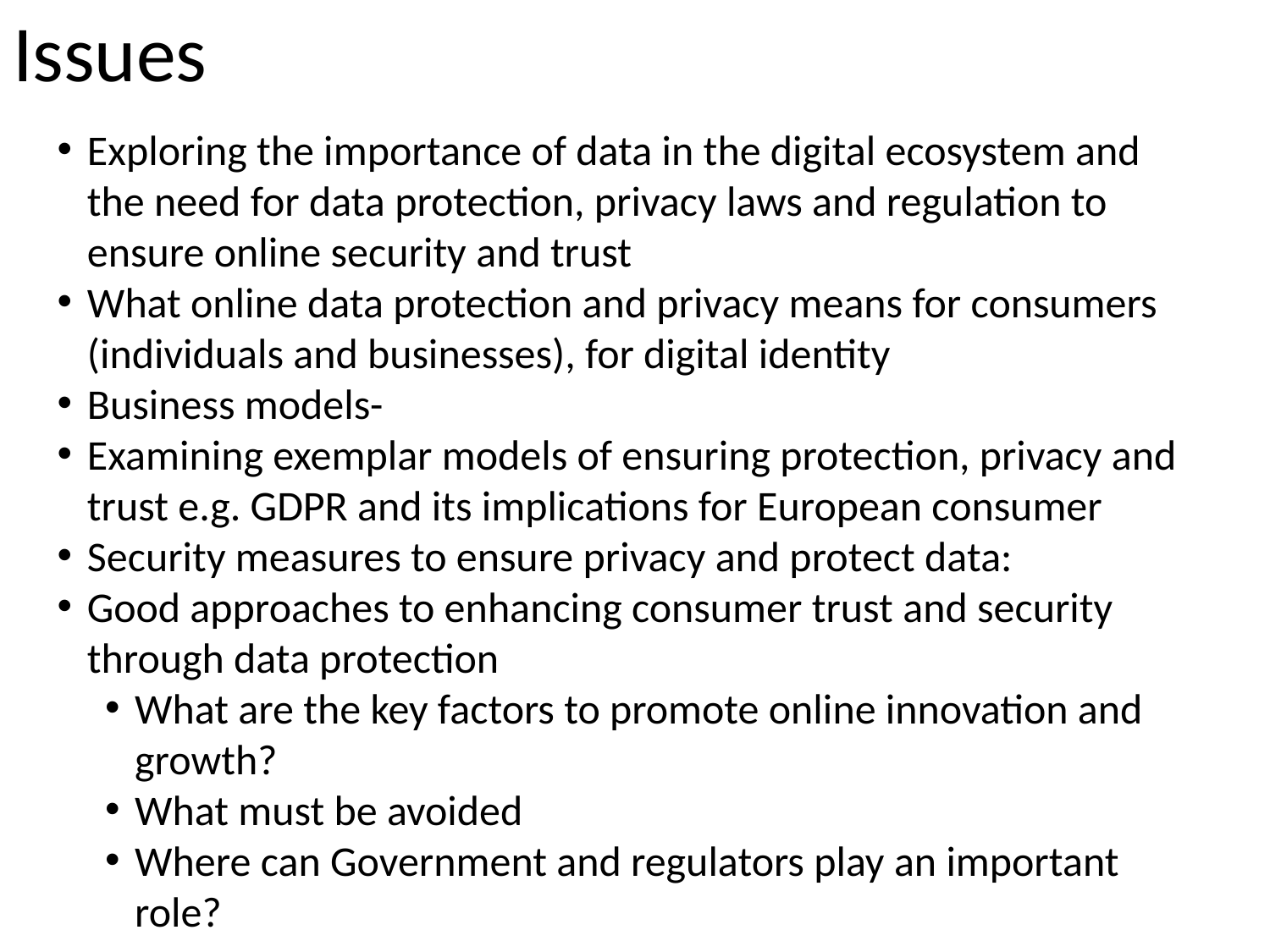

Issues

Exploring the importance of data in the digital ecosystem and the need for data protection, privacy laws and regulation to ensure online security and trust
What online data protection and privacy means for consumers (individuals and businesses), for digital identity
Business models-
Examining exemplar models of ensuring protection, privacy and trust e.g. GDPR and its implications for European consumer
Security measures to ensure privacy and protect data:
Good approaches to enhancing consumer trust and security through data protection
What are the key factors to promote online innovation and growth?
What must be avoided
Where can Government and regulators play an important role?